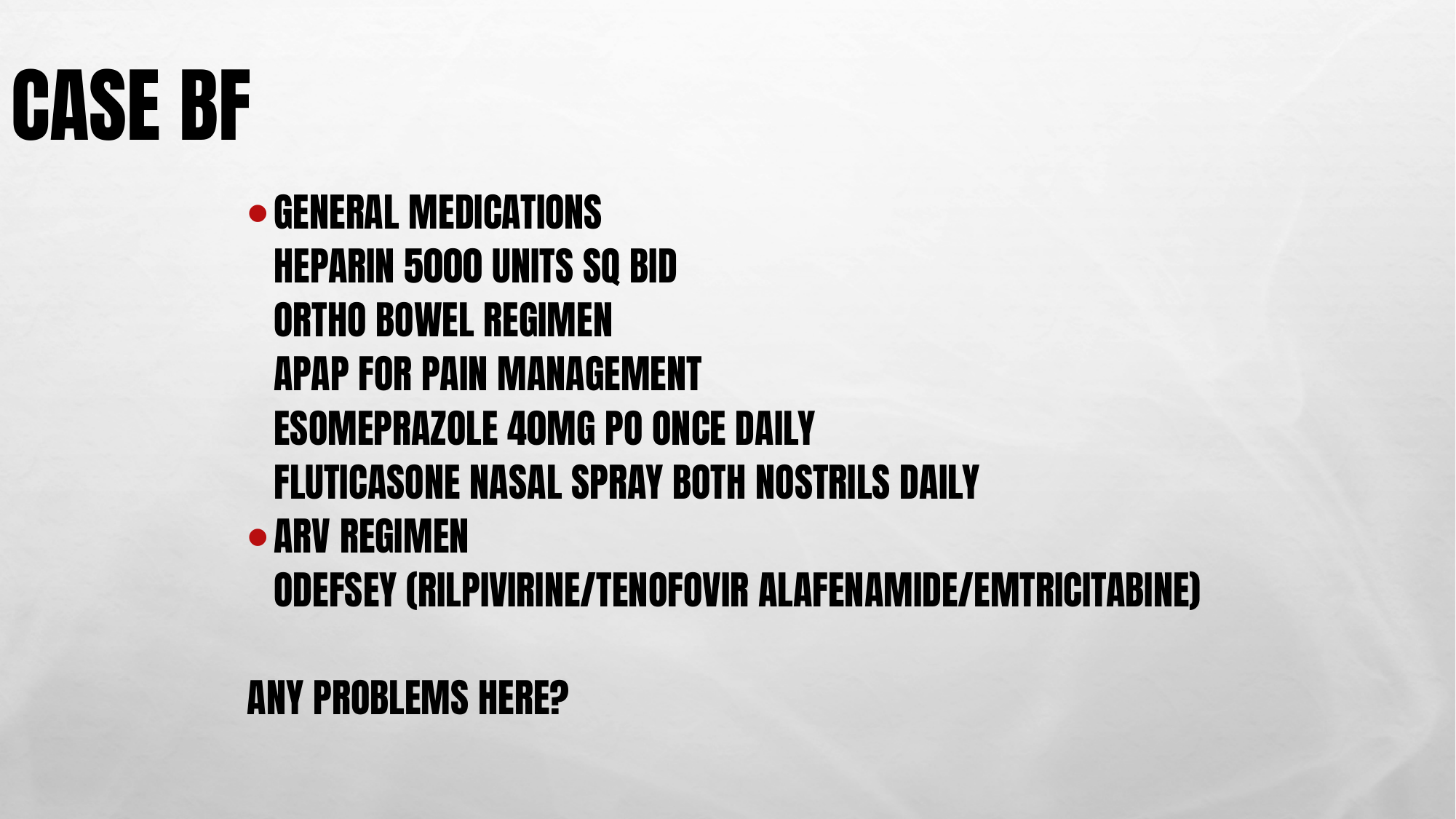

Case BF
General Medications
	Heparin 5000 units SQ BID
	Ortho Bowel Regimen
	APAP for pain management
	Esomeprazole 40mg po once daily
	Fluticasone nasal spray both nostrils daily
ARV Regimen
	Odefsey (rilpivirine/tenofovir alafenamide/emtricitabine)

Any Problems Here?